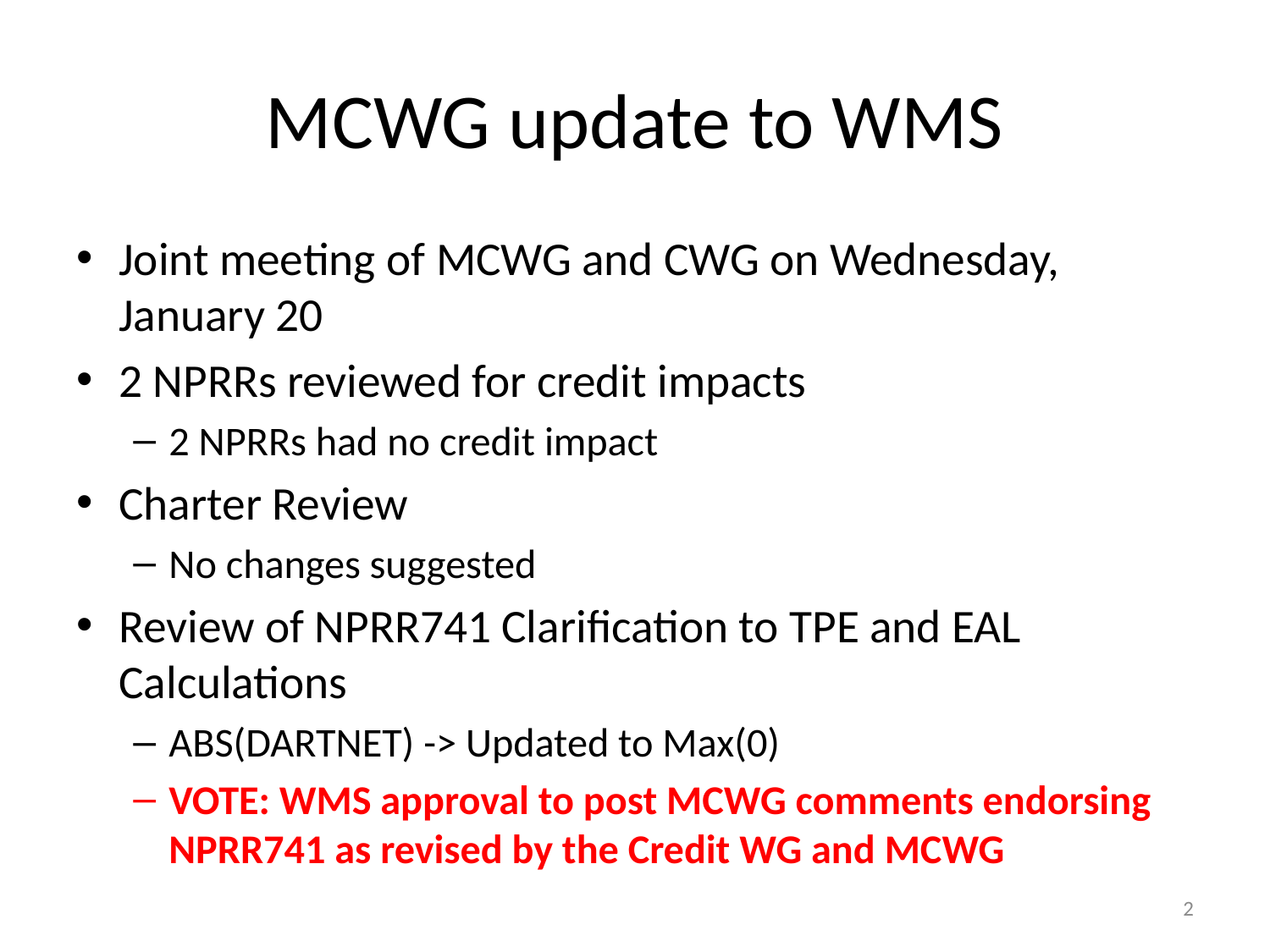

# MCWG update to WMS
Joint meeting of MCWG and CWG on Wednesday, January 20
2 NPRRs reviewed for credit impacts
2 NPRRs had no credit impact
Charter Review
No changes suggested
Review of NPRR741 Clarification to TPE and EAL Calculations
ABS(DARTNET) -> Updated to Max(0)
VOTE: WMS approval to post MCWG comments endorsing NPRR741 as revised by the Credit WG and MCWG
2